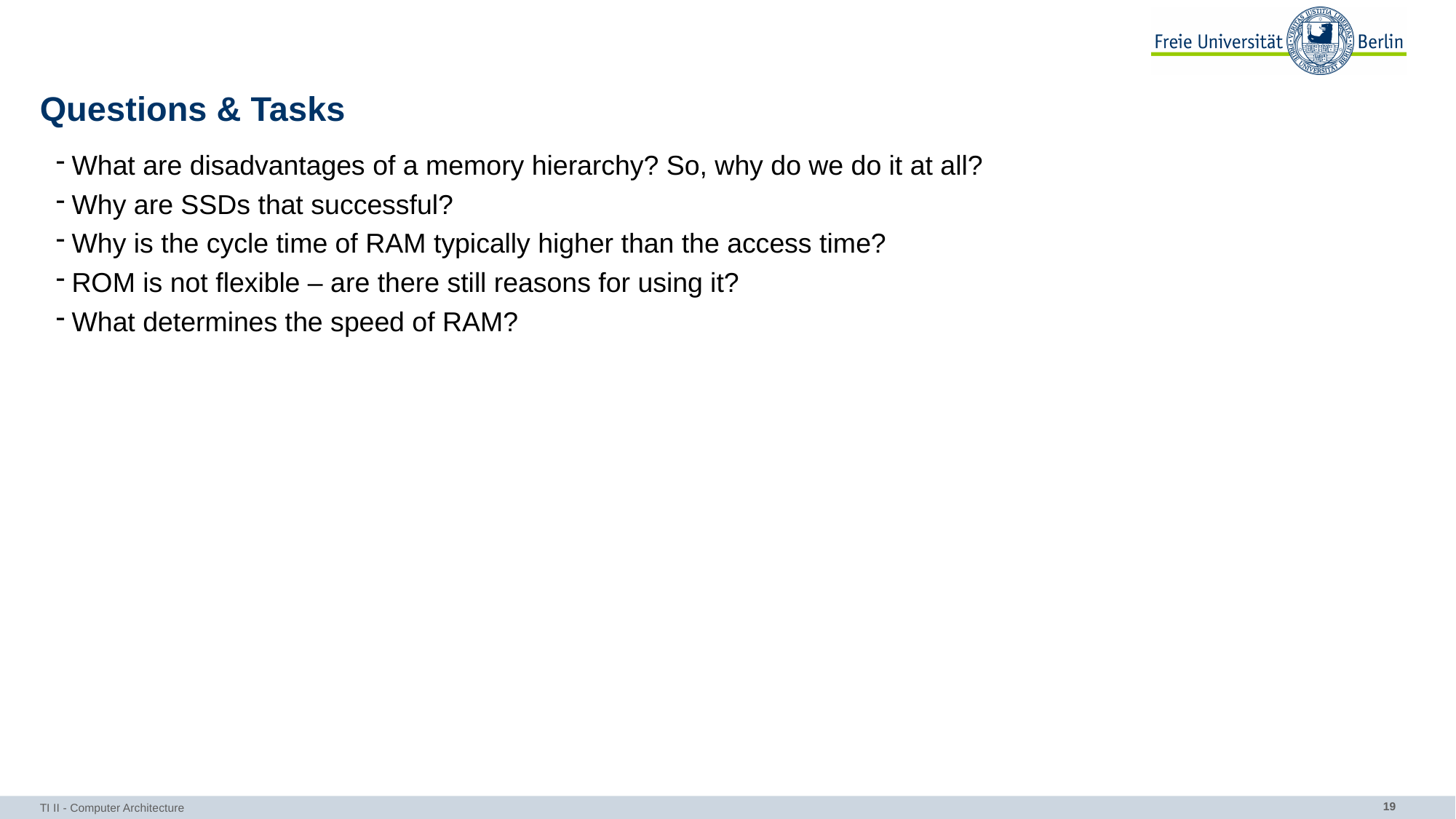

# Questions & Tasks
What are disadvantages of a memory hierarchy? So, why do we do it at all?
Why are SSDs that successful?
Why is the cycle time of RAM typically higher than the access time?
ROM is not flexible – are there still reasons for using it?
What determines the speed of RAM?
TI II - Computer Architecture